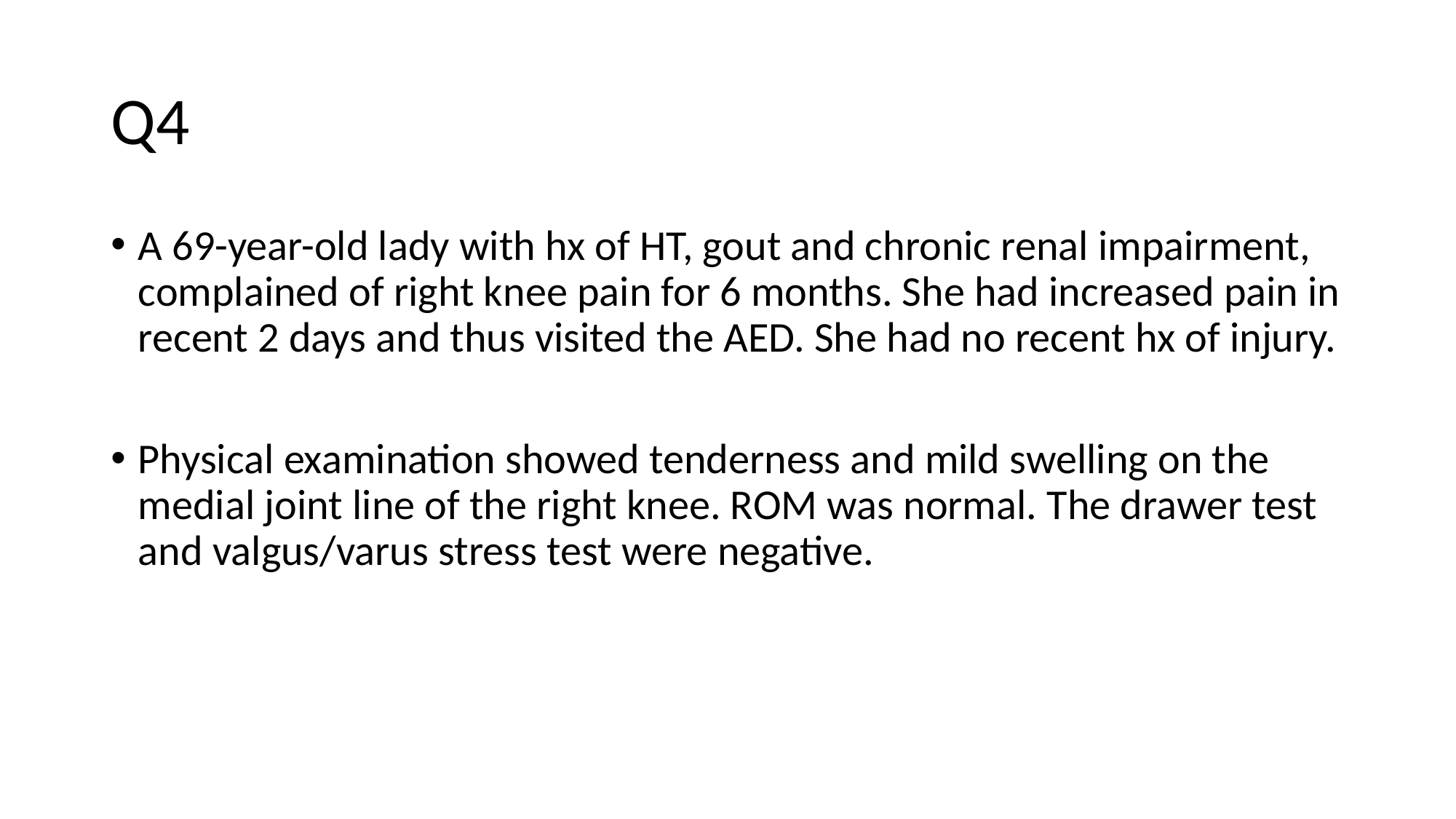

# Q4
A 69-year-old lady with hx of HT, gout and chronic renal impairment, complained of right knee pain for 6 months. She had increased pain in recent 2 days and thus visited the AED. She had no recent hx of injury.

Physical examination showed tenderness and mild swelling on the medial joint line of the right knee. ROM was normal. The drawer test and valgus/varus stress test were negative.